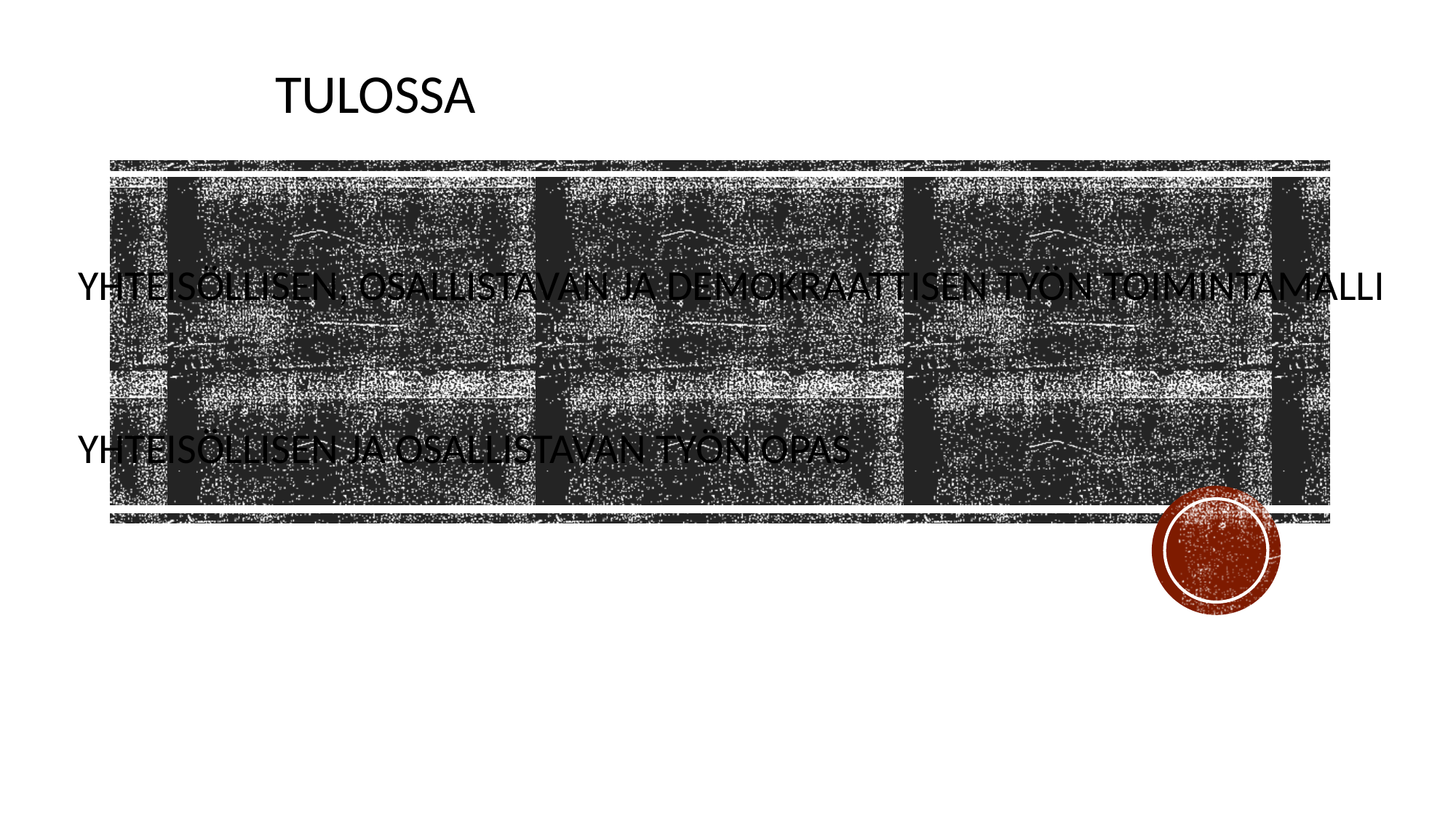

TULOSSA
# Yhteisöllisen, osallistavan ja demokraaTtisen työn toimintamalli yhteisöllisen ja osallistavan työn opas